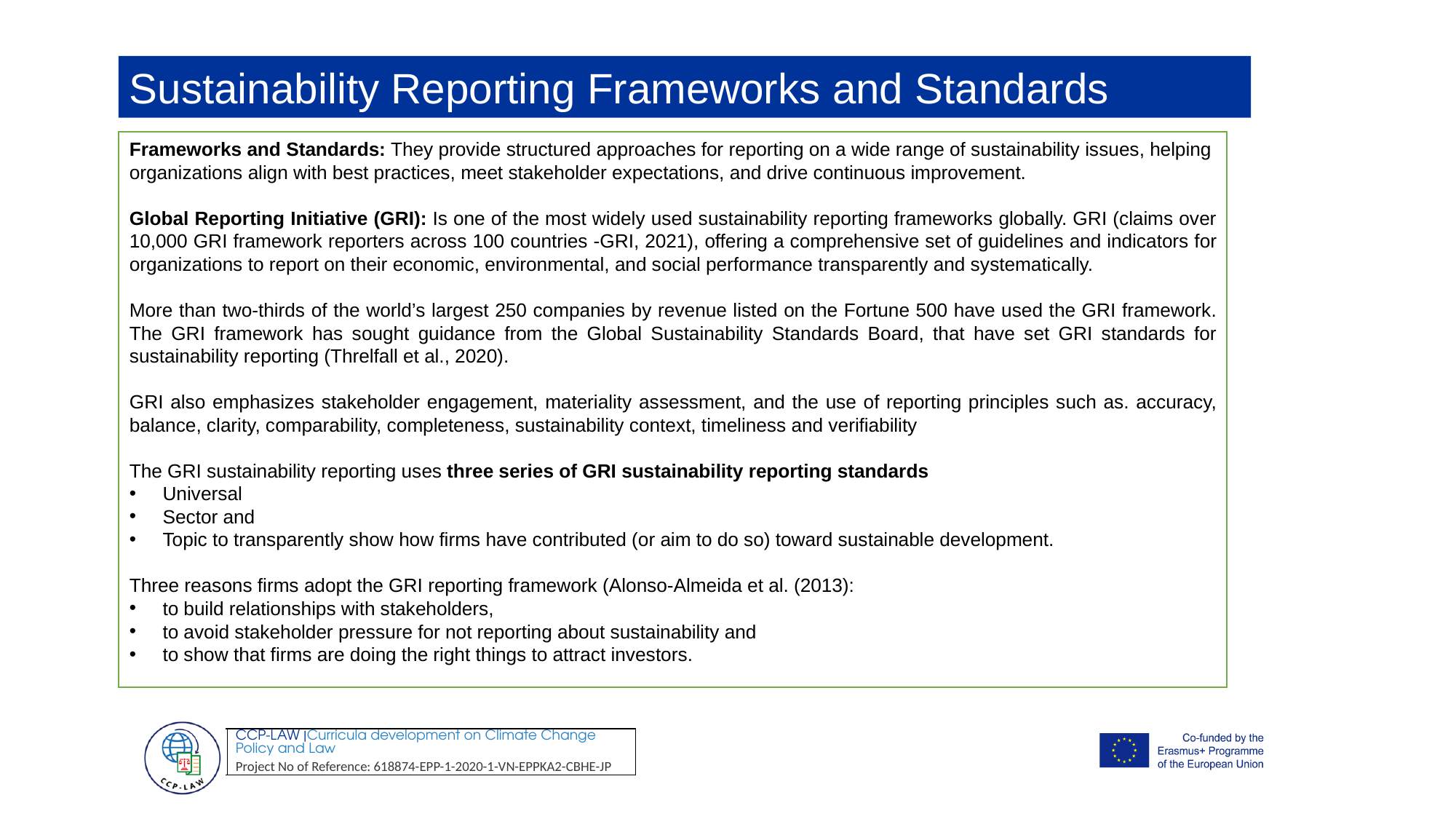

Sustainability Reporting Frameworks and Standards
Frameworks and Standards: They provide structured approaches for reporting on a wide range of sustainability issues, helping organizations align with best practices, meet stakeholder expectations, and drive continuous improvement.

Global Reporting Initiative (GRI): Is one of the most widely used sustainability reporting frameworks globally. GRI (claims over 10,000 GRI framework reporters across 100 countries -GRI, 2021), offering a comprehensive set of guidelines and indicators for organizations to report on their economic, environmental, and social performance transparently and systematically.

More than two-thirds of the world’s largest 250 companies by revenue listed on the Fortune 500 have used the GRI framework. The GRI framework has sought guidance from the Global Sustainability Standards Board, that have set GRI standards for sustainability reporting (Threlfall et al., 2020).

GRI also emphasizes stakeholder engagement, materiality assessment, and the use of reporting principles such as. accuracy, balance, clarity, comparability, completeness, sustainability context, timeliness and verifiability

The GRI sustainability reporting uses three series of GRI sustainability reporting standards
Universal
Sector and
Topic to transparently show how firms have contributed (or aim to do so) toward sustainable development.

Three reasons firms adopt the GRI reporting framework (Alonso-Almeida et al. (2013):
to build relationships with stakeholders,
to avoid stakeholder pressure for not reporting about sustainability and
to show that firms are doing the right things to attract investors.